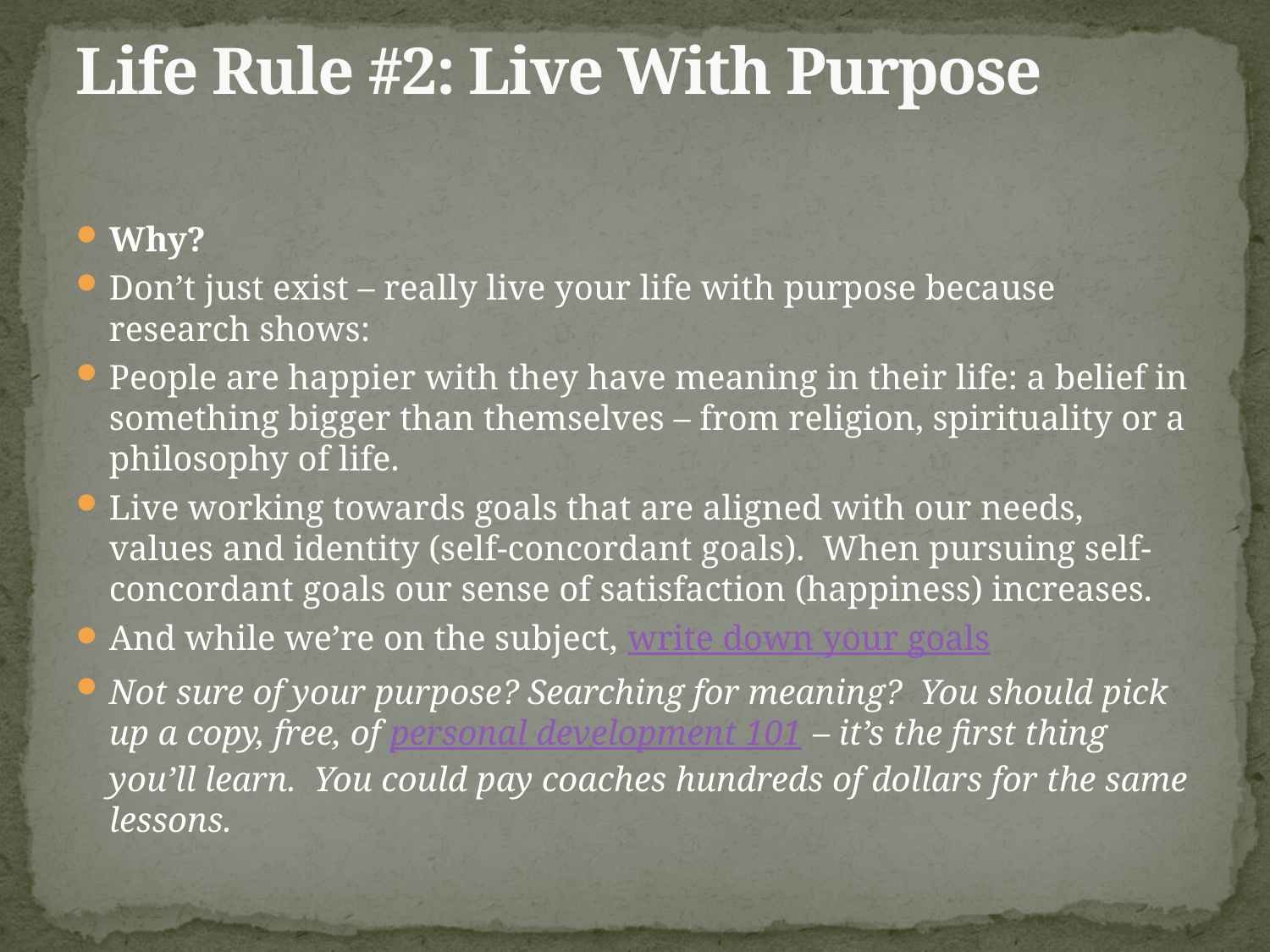

# Life Rule #2: Live With Purpose
Why?
Don’t just exist – really live your life with purpose because research shows:
People are happier with they have meaning in their life: a belief in something bigger than themselves – from religion, spirituality or a philosophy of life.
Live working towards goals that are aligned with our needs, values and identity (self-concordant goals).  When pursuing self-concordant goals our sense of satisfaction (happiness) increases.
And while we’re on the subject, write down your goals
Not sure of your purpose? Searching for meaning?  You should pick up a copy, free, of personal development 101 – it’s the first thing you’ll learn.  You could pay coaches hundreds of dollars for the same lessons.